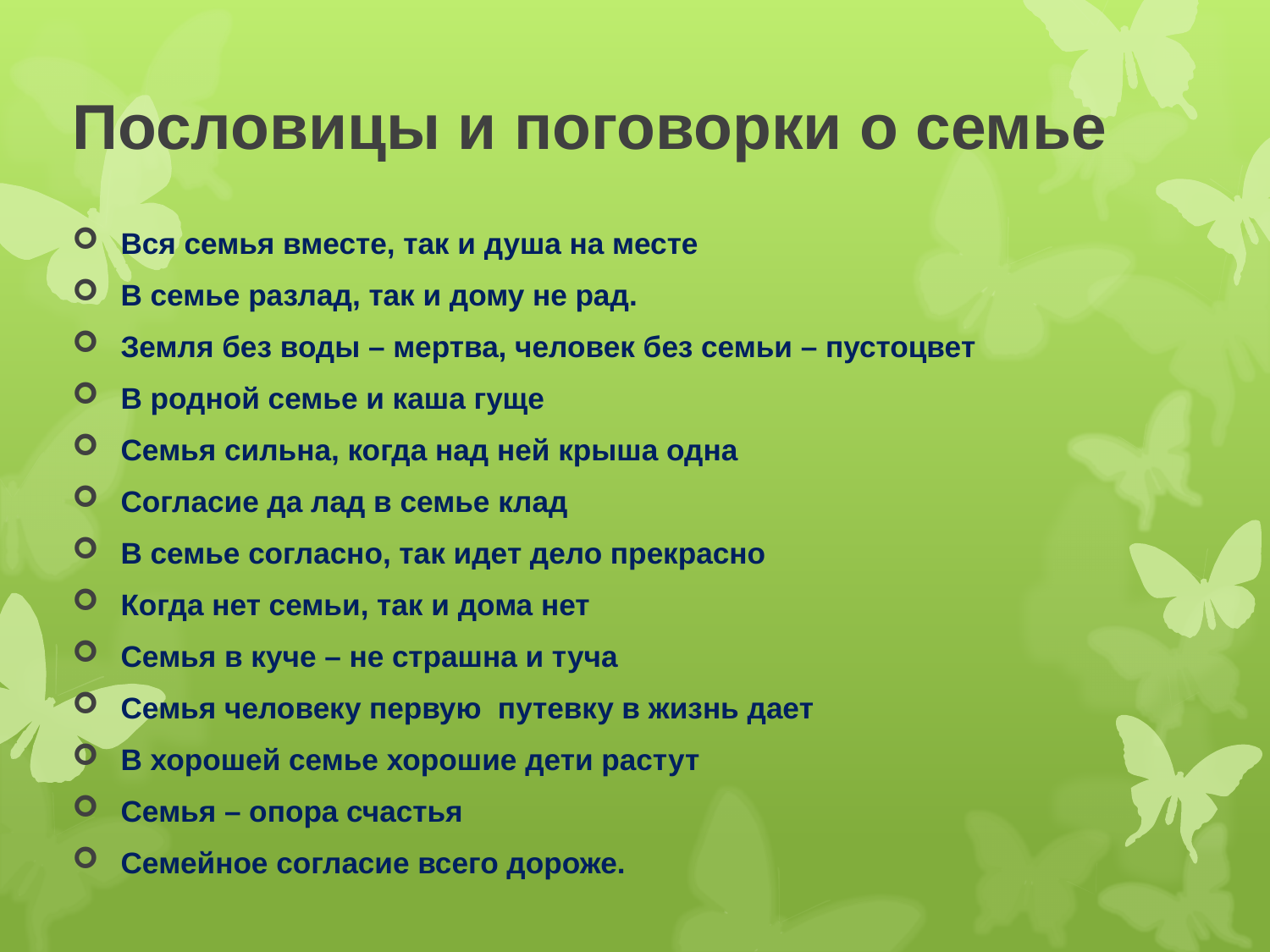

# Пословицы и поговорки о семье
Вся семья вместе, так и душа на месте
В семье разлад, так и дому не рад.
Земля без воды – мертва, человек без семьи – пустоцвет
В родной семье и каша гуще
Семья сильна, когда над ней крыша одна
Согласие да лад в семье клад
В семье согласно, так идет дело прекрасно
Когда нет семьи, так и дома нет
Семья в куче – не страшна и туча
Семья человеку первую  путевку в жизнь дает
В хорошей семье хорошие дети растут
Семья – опора счастья
Семейное согласие всего дороже.